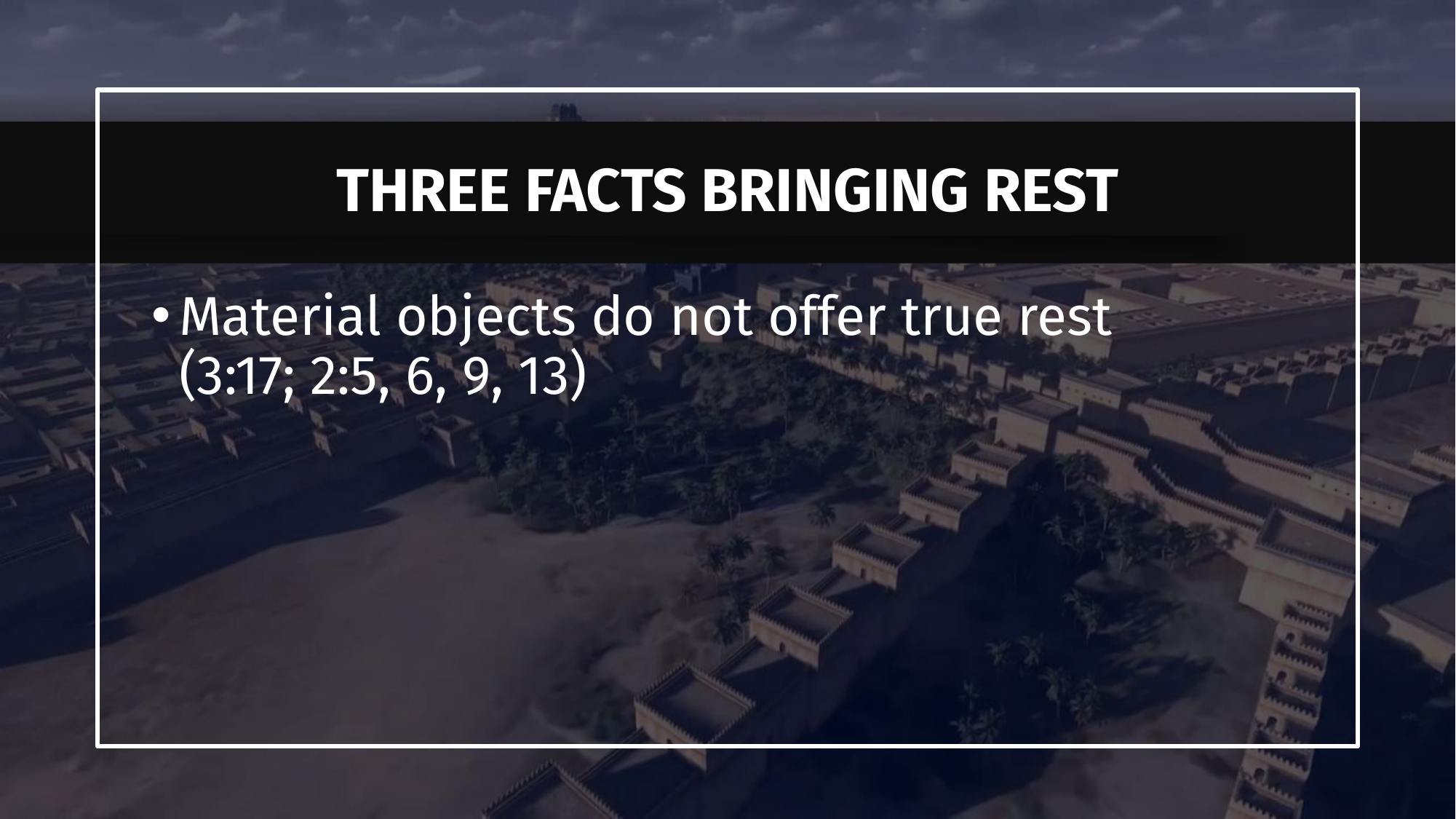

Material objects do not offer true rest
(3:17; 2:5, 6, 9, 13)
# Three Facts Bringing Rest